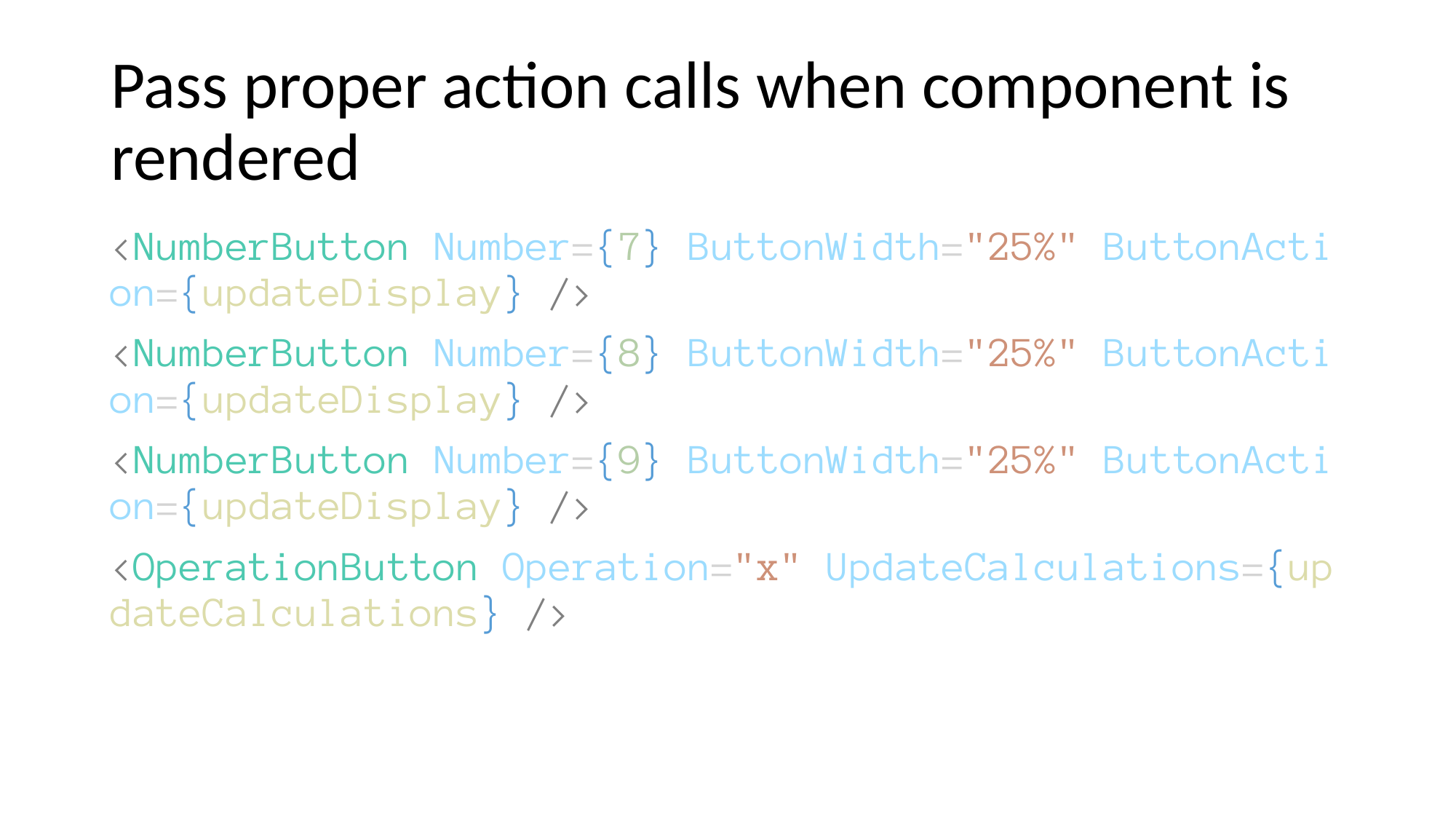

# Pass proper action calls when component is rendered
<NumberButton Number={7} ButtonWidth="25%" ButtonAction={updateDisplay} />
<NumberButton Number={8} ButtonWidth="25%" ButtonAction={updateDisplay} />
<NumberButton Number={9} ButtonWidth="25%" ButtonAction={updateDisplay} />
<OperationButton Operation="x" UpdateCalculations={updateCalculations} />